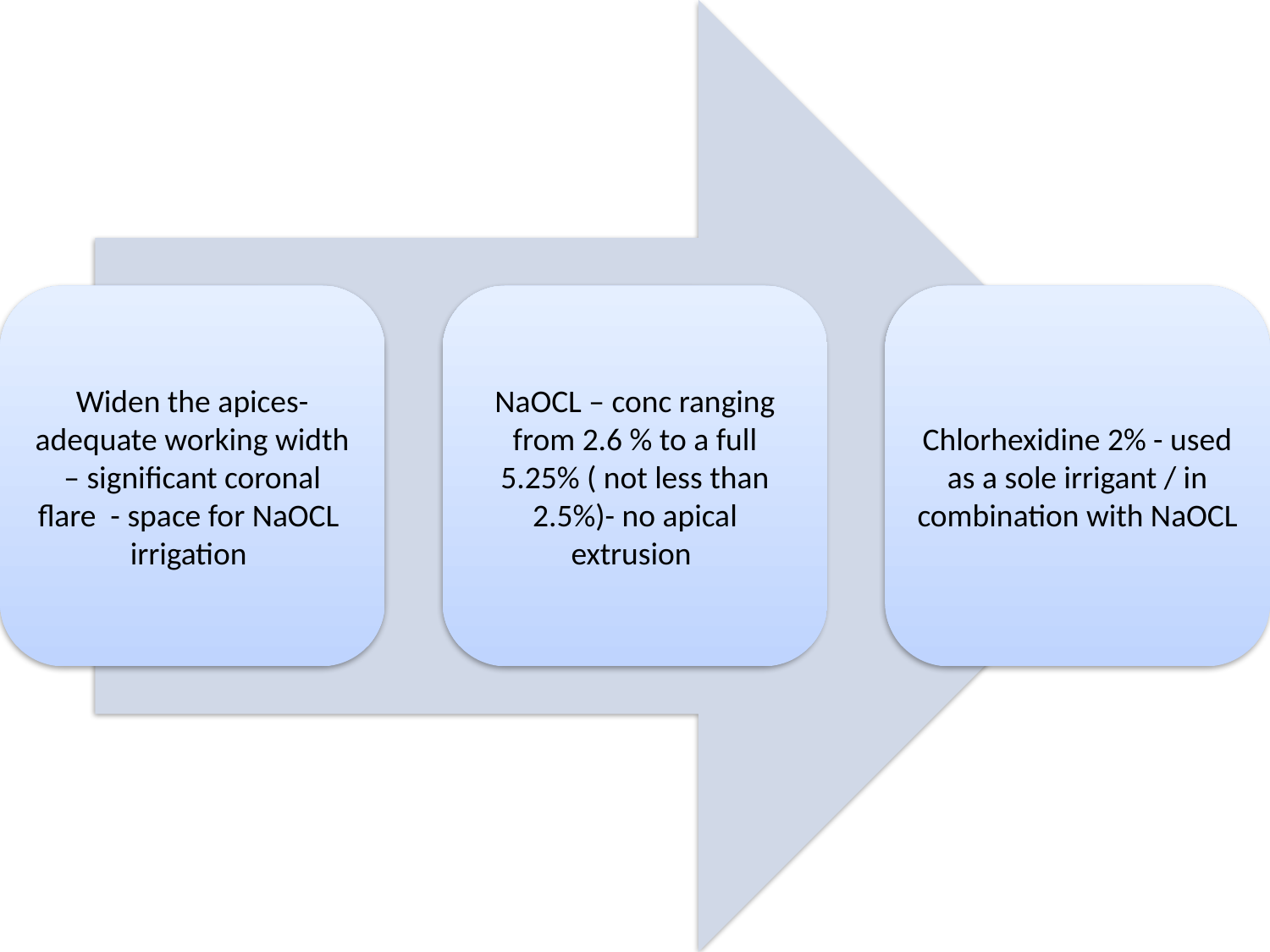

Widen the apices- adequate working width – significant coronal flare  - space for NaOCL  irrigation
NaOCL – conc ranging from 2.6 % to a full 5.25% ( not less than 2.5%)- no apical extrusion
Chlorhexidine 2% - used as a sole irrigant / in combination with NaOCL